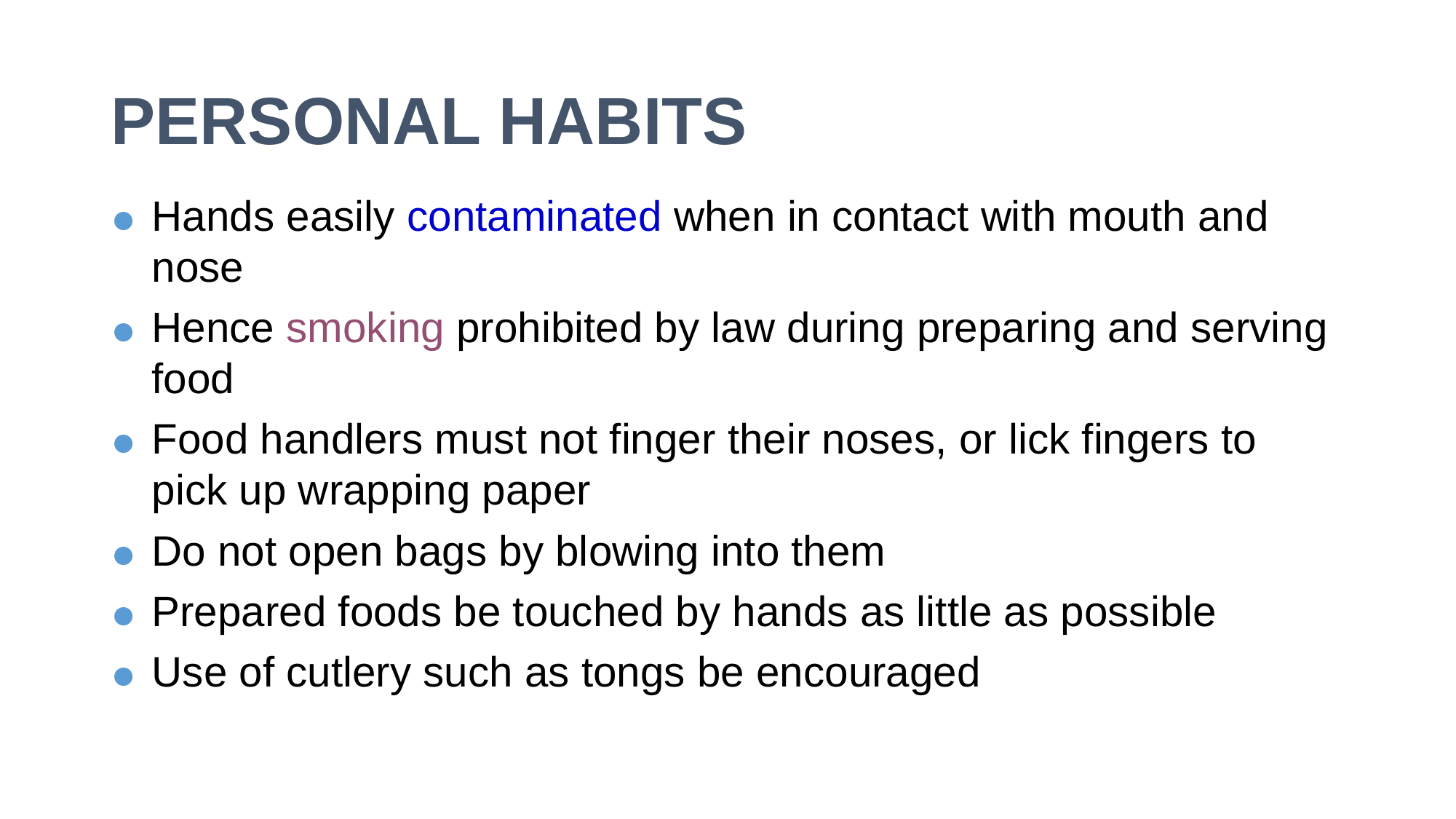

# PERSONAL HABITS
Hands easily contaminated when in contact with mouth and nose
Hence smoking prohibited by law during preparing and serving food
Food handlers must not finger their noses, or lick fingers to pick up wrapping paper
Do not open bags by blowing into them
Prepared foods be touched by hands as little as possible
Use of cutlery such as tongs be encouraged